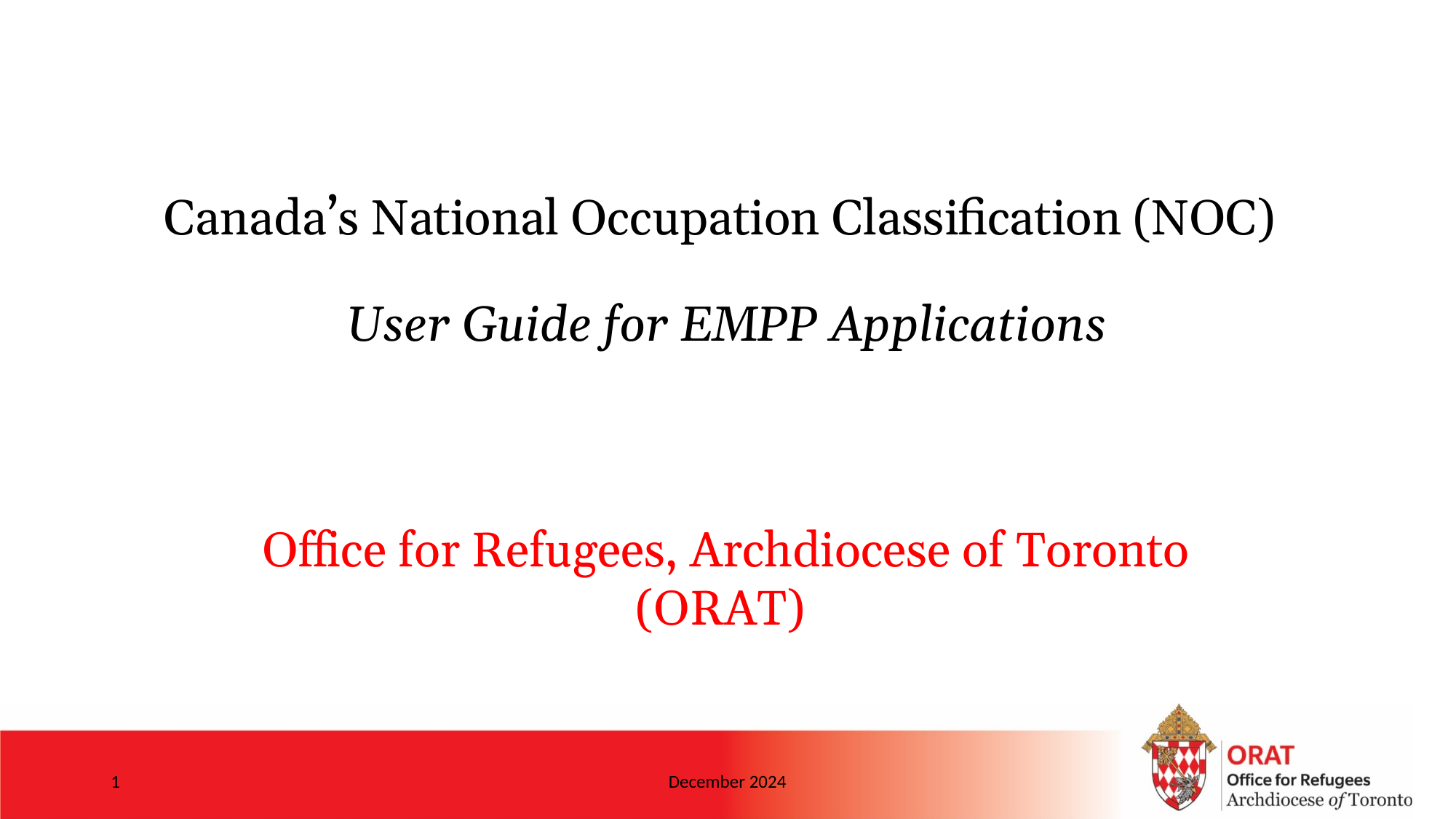

# Canada’s National Occupation Classification (NOC) User Guide for EMPP Applications
Office for Refugees, Archdiocese of Toronto (ORAT)

1
December 2024